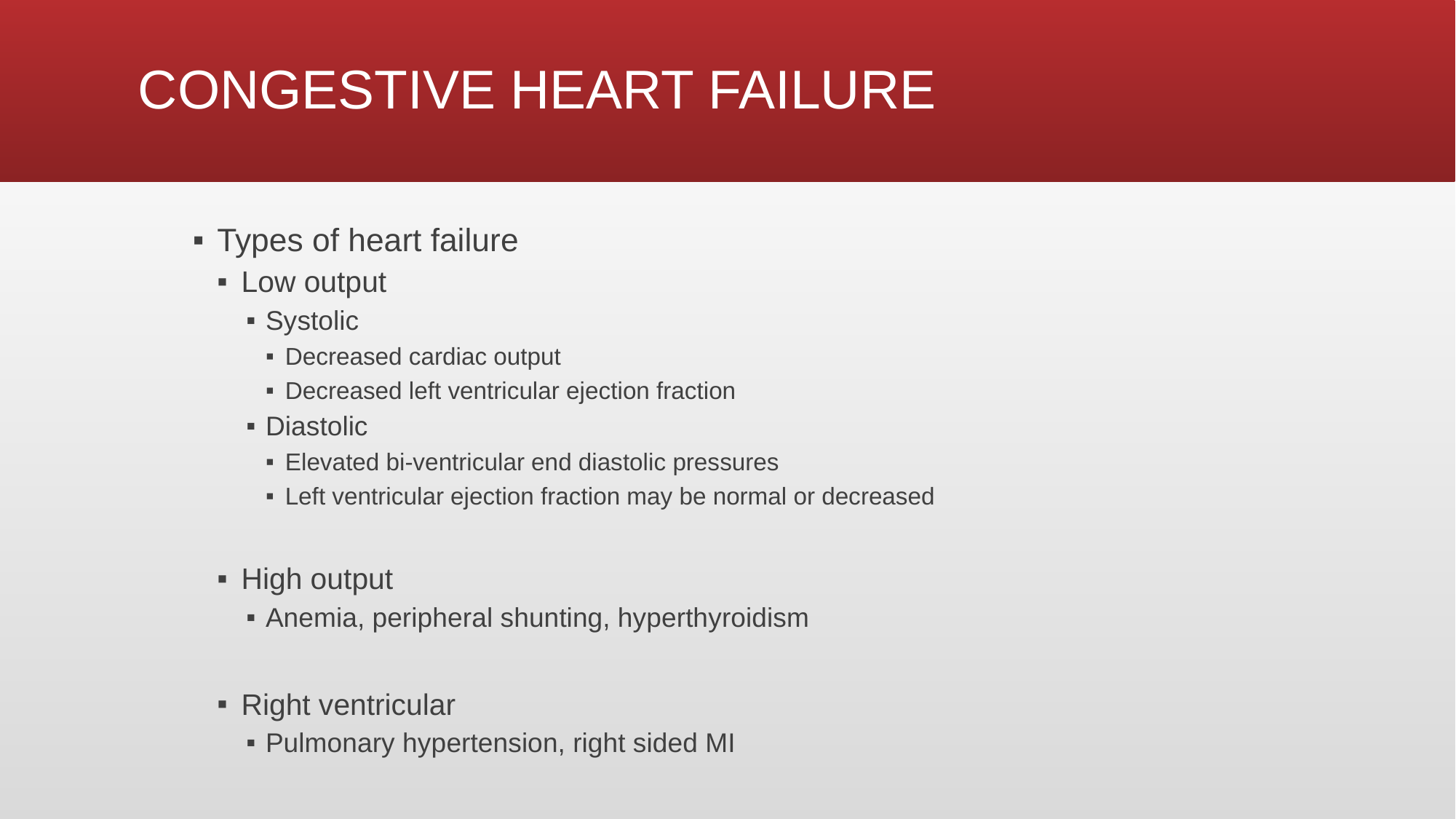

# CONGESTIVE HEART FAILURE
Types of heart failure
Low output
Systolic
Decreased cardiac output
Decreased left ventricular ejection fraction
Diastolic
Elevated bi-ventricular end diastolic pressures
Left ventricular ejection fraction may be normal or decreased

High output
Anemia, peripheral shunting, hyperthyroidism

Right ventricular
Pulmonary hypertension, right sided MI